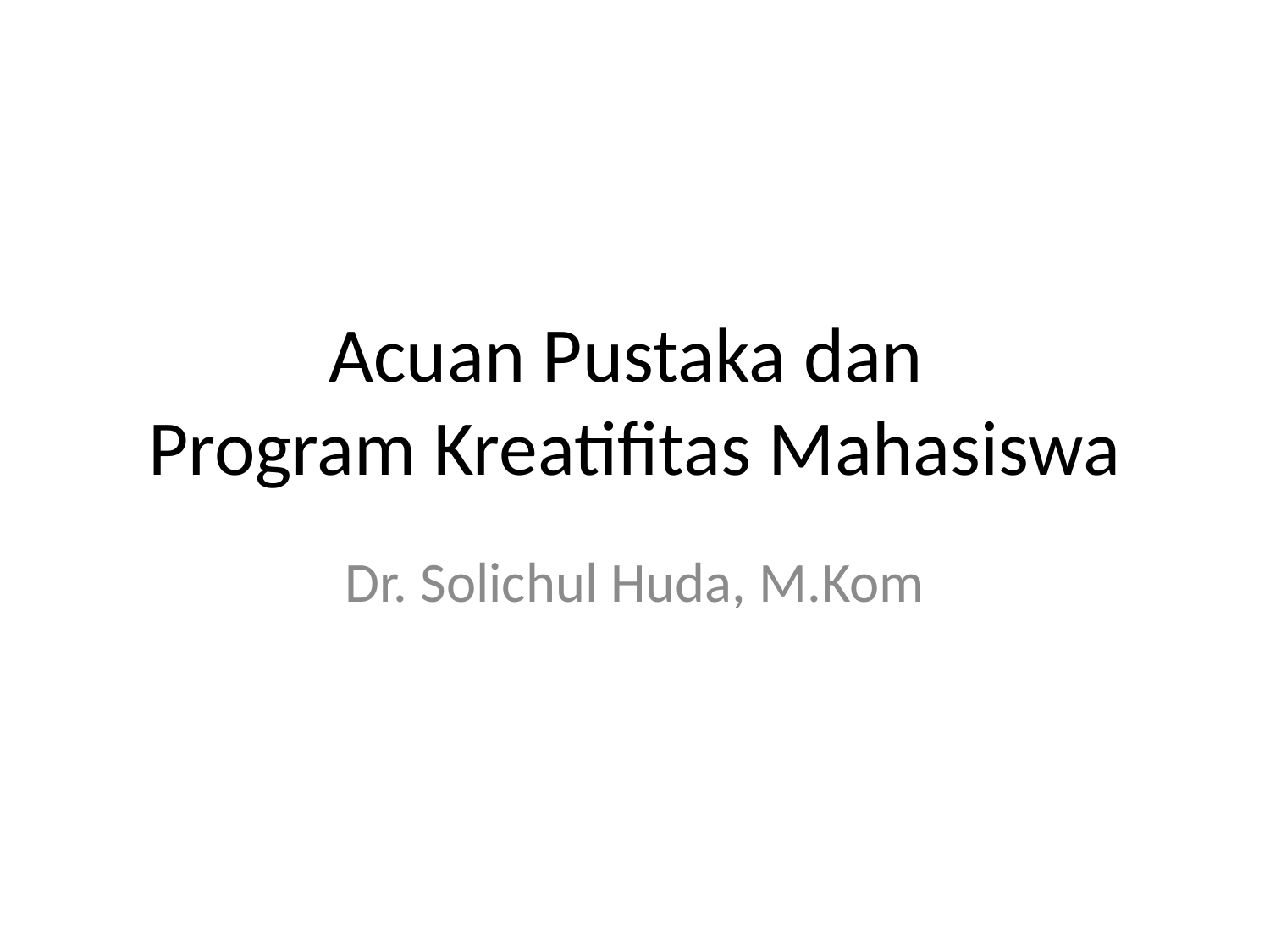

# Acuan Pustaka dan Program Kreatifitas Mahasiswa
Dr. Solichul Huda, M.Kom